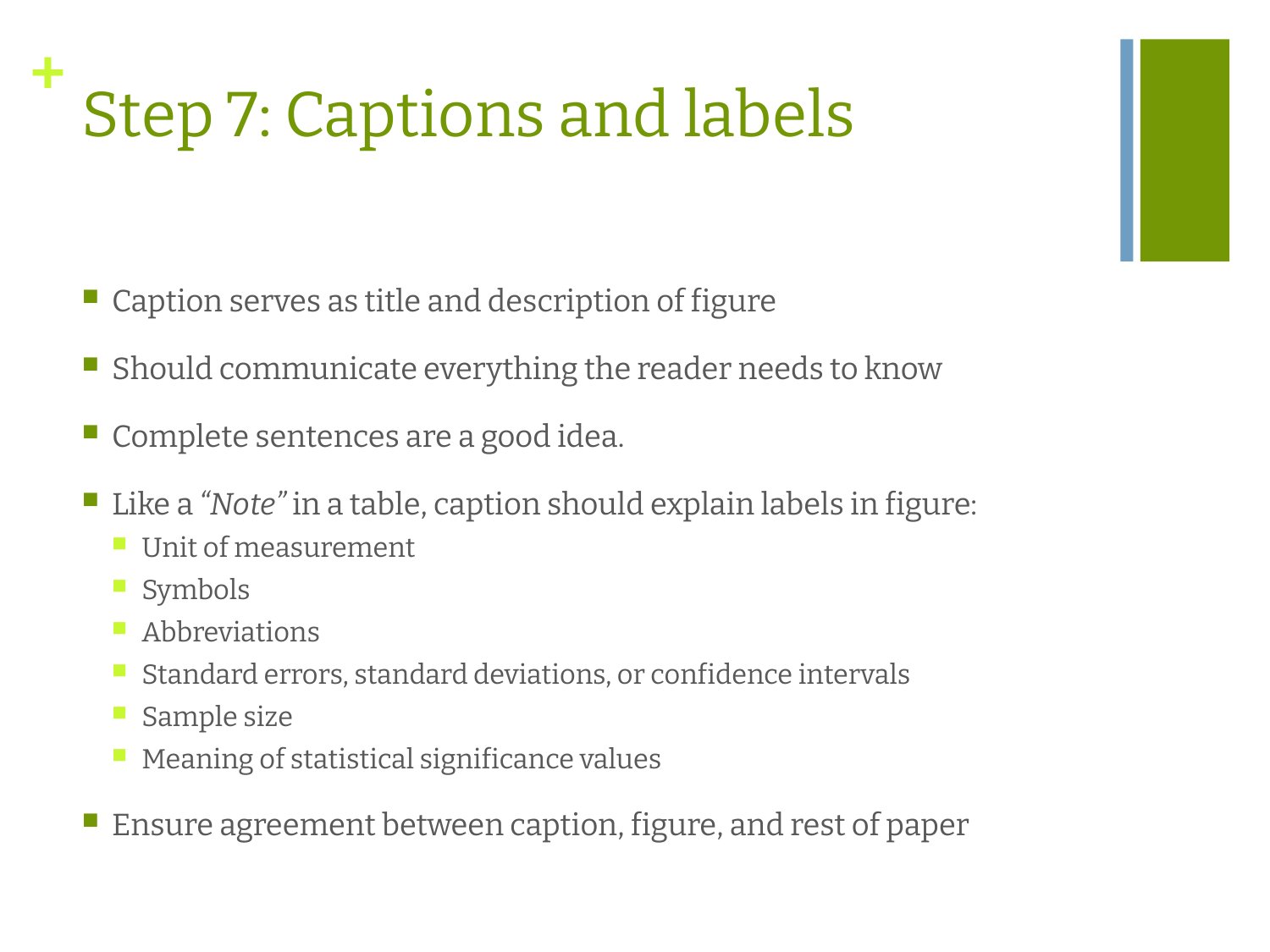

# Step 7: Captions and labels
Caption serves as title and description of figure
Should communicate everything the reader needs to know
Complete sentences are a good idea.
Like a “Note” in a table, caption should explain labels in figure:
Unit of measurement
Symbols
Abbreviations
Standard errors, standard deviations, or confidence intervals
Sample size
Meaning of statistical significance values
Ensure agreement between caption, figure, and rest of paper